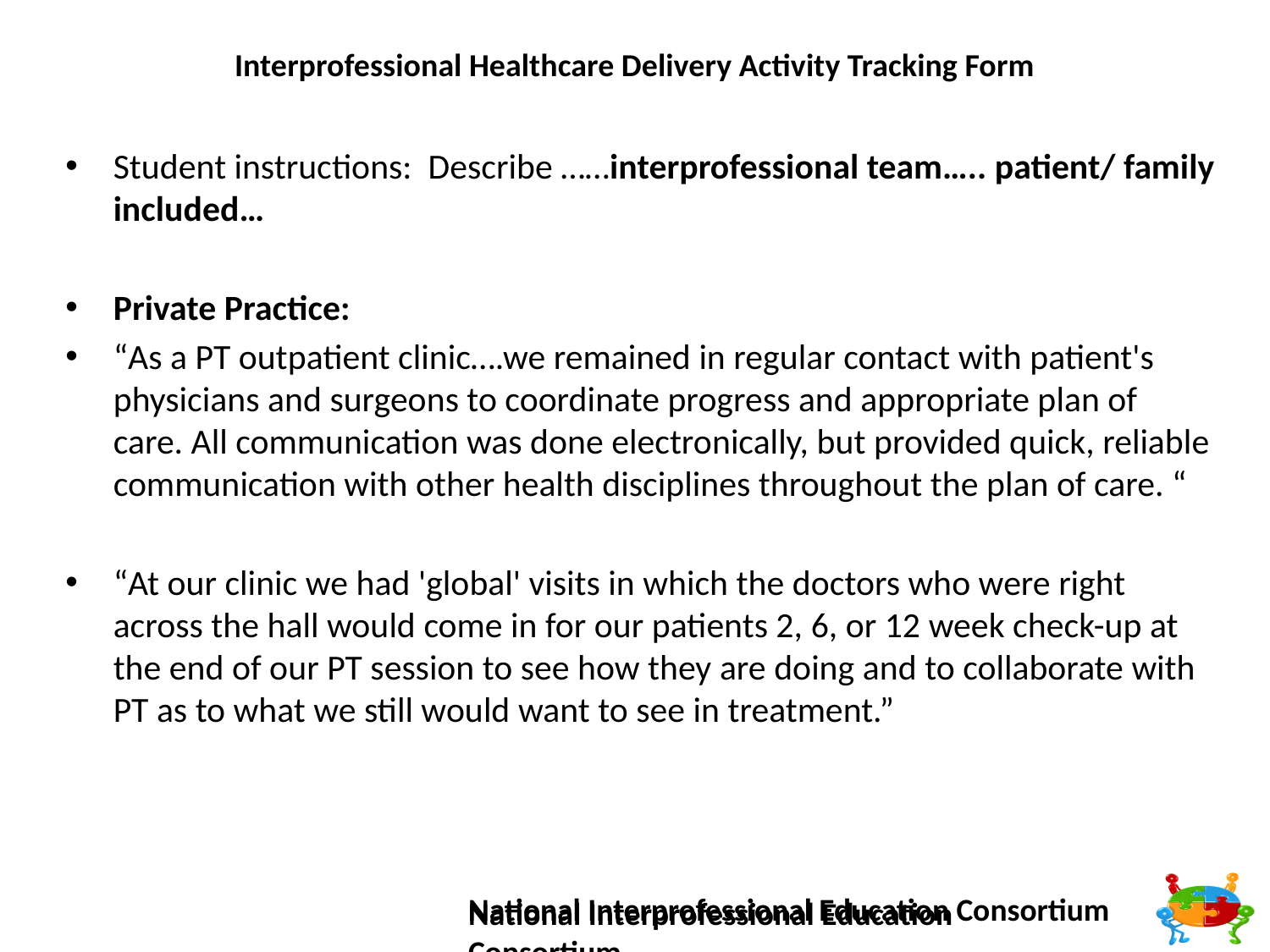

# Interprofessional Healthcare Delivery Activity Tracking Form
Student instructions:  Describe ……interprofessional team….. patient/ family included…

Private Practice:
“As a PT outpatient clinic….we remained in regular contact with patient's physicians and surgeons to coordinate progress and appropriate plan of care. All communication was done electronically, but provided quick, reliable communication with other health disciplines throughout the plan of care. “

“At our clinic we had 'global' visits in which the doctors who were right across the hall would come in for our patients 2, 6, or 12 week check-up at the end of our PT session to see how they are doing and to collaborate with PT as to what we still would want to see in treatment.”

National Interprofessional Education Consortium